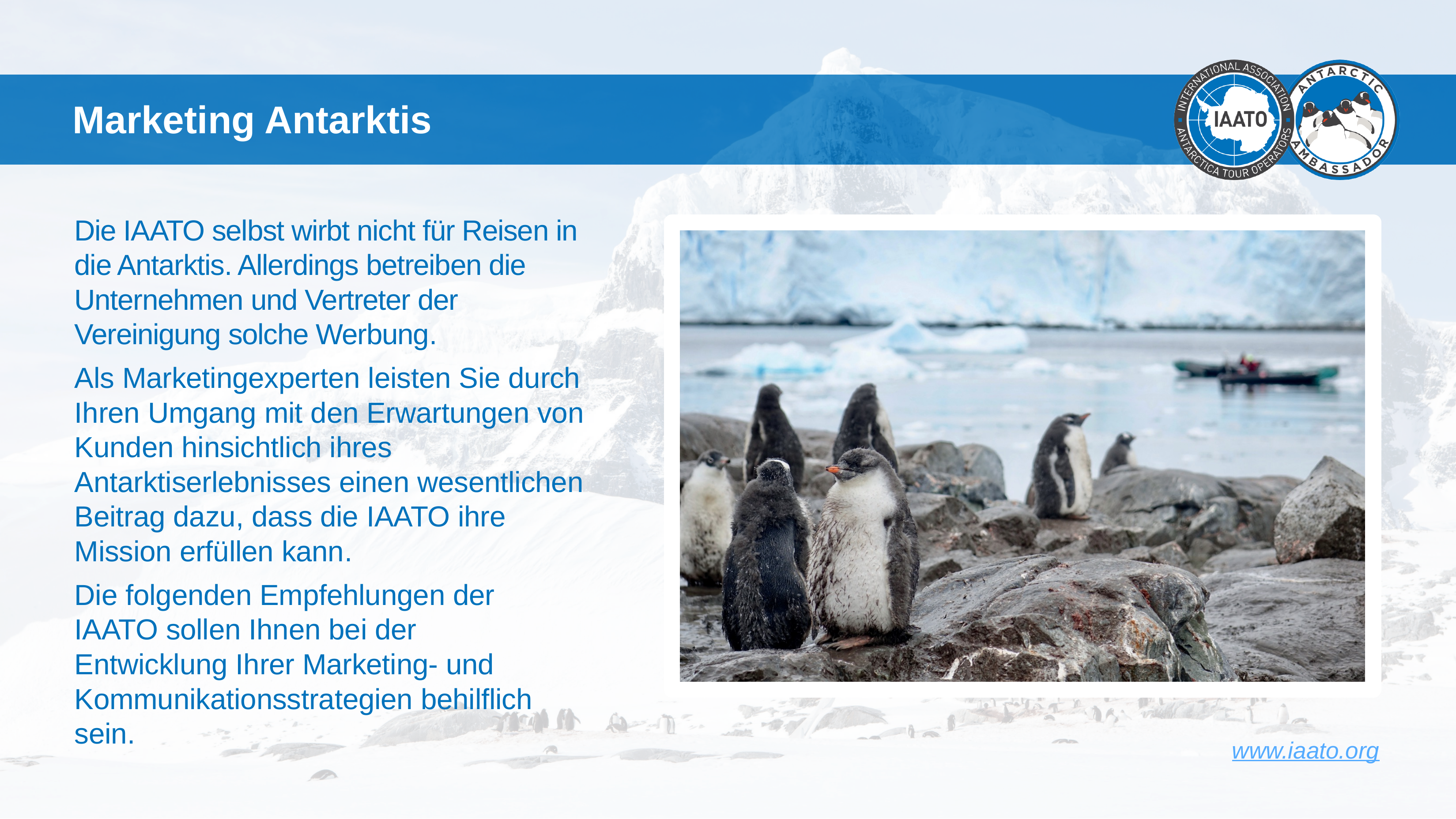

# Marketing Antarktis
Die IAATO selbst wirbt nicht für Reisen in die Antarktis. Allerdings betreiben die Unternehmen und Vertreter der Vereinigung solche Werbung.
Als Marketingexperten leisten Sie durch Ihren Umgang mit den Erwartungen von Kunden hinsichtlich ihres Antarktiserlebnisses einen wesentlichen Beitrag dazu, dass die IAATO ihre Mission erfüllen kann.
Die folgenden Empfehlungen der IAATO sollen Ihnen bei der Entwicklung Ihrer Marketing- und Kommunikationsstrategien behilflich sein.

www.iaato.org